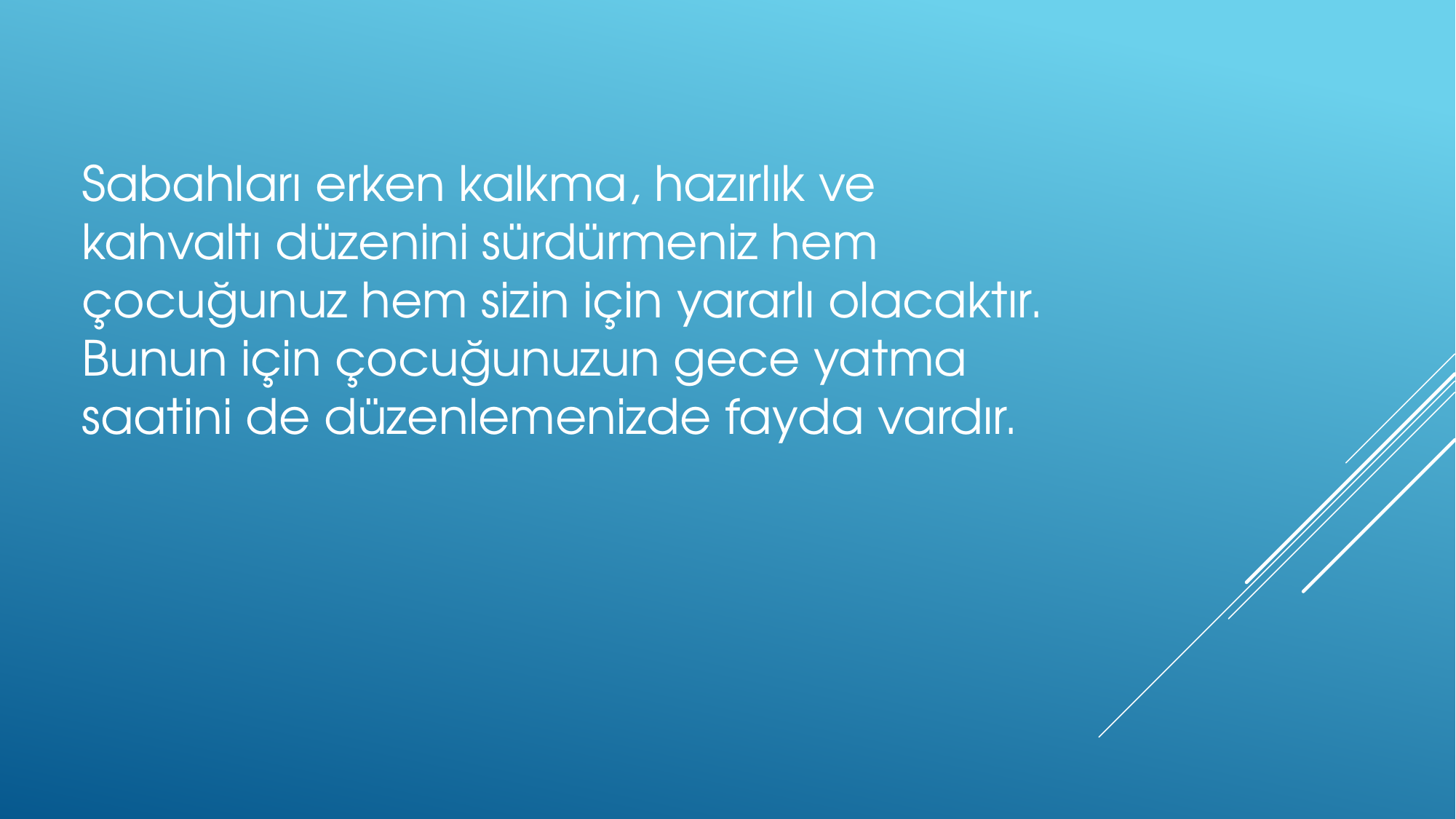

Sabahları erken kalkma, hazırlık ve
kahvaltı düzenini sürdürmeniz hem
çocuğunuz hem sizin için yararlı olacaktır.
Bunun için çocuğunuzun gece yatma
saatini de düzenlemenizde fayda vardır.